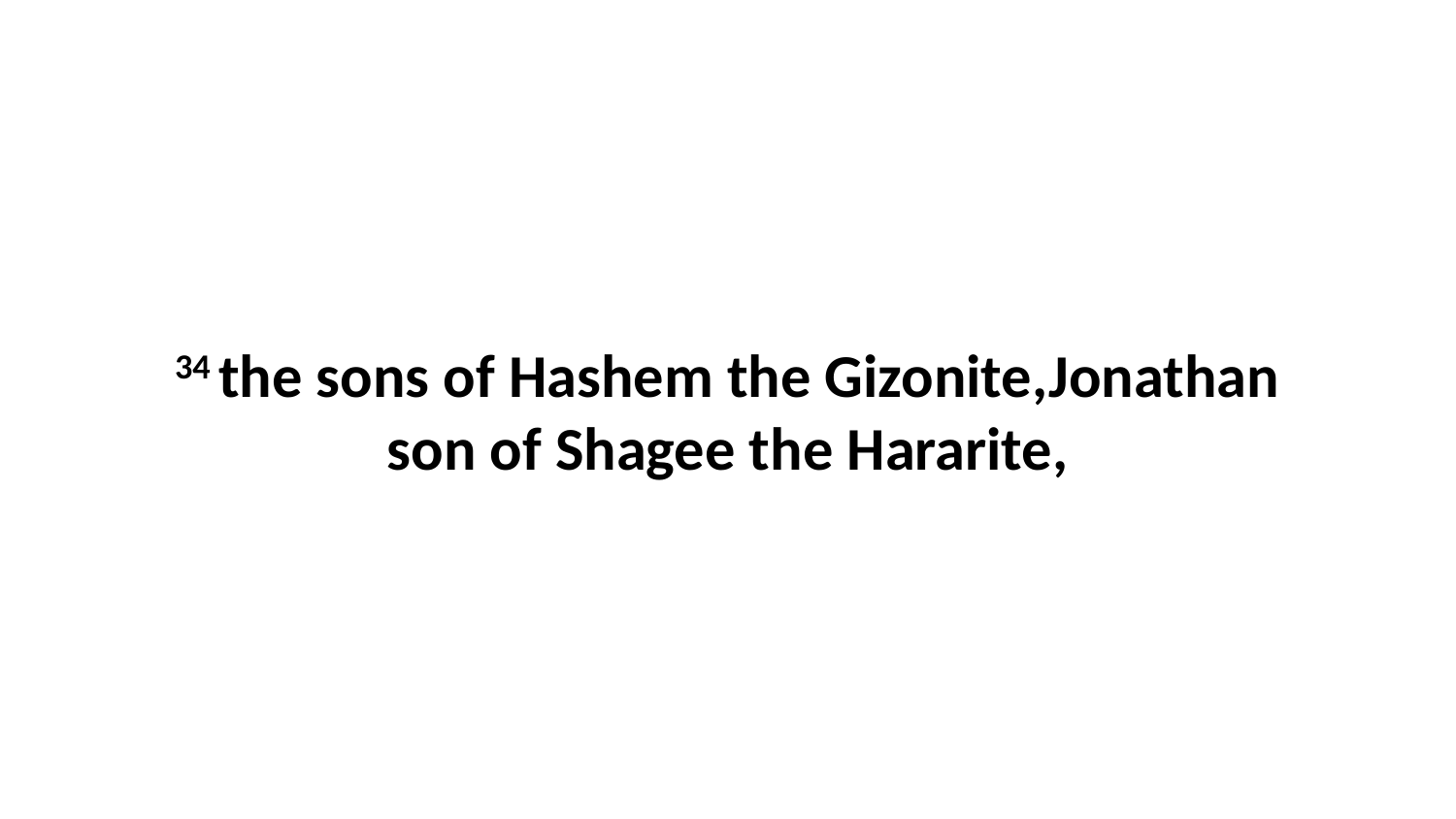

34 the sons of Hashem the Gizonite,Jonathan son of Shagee the Hararite,